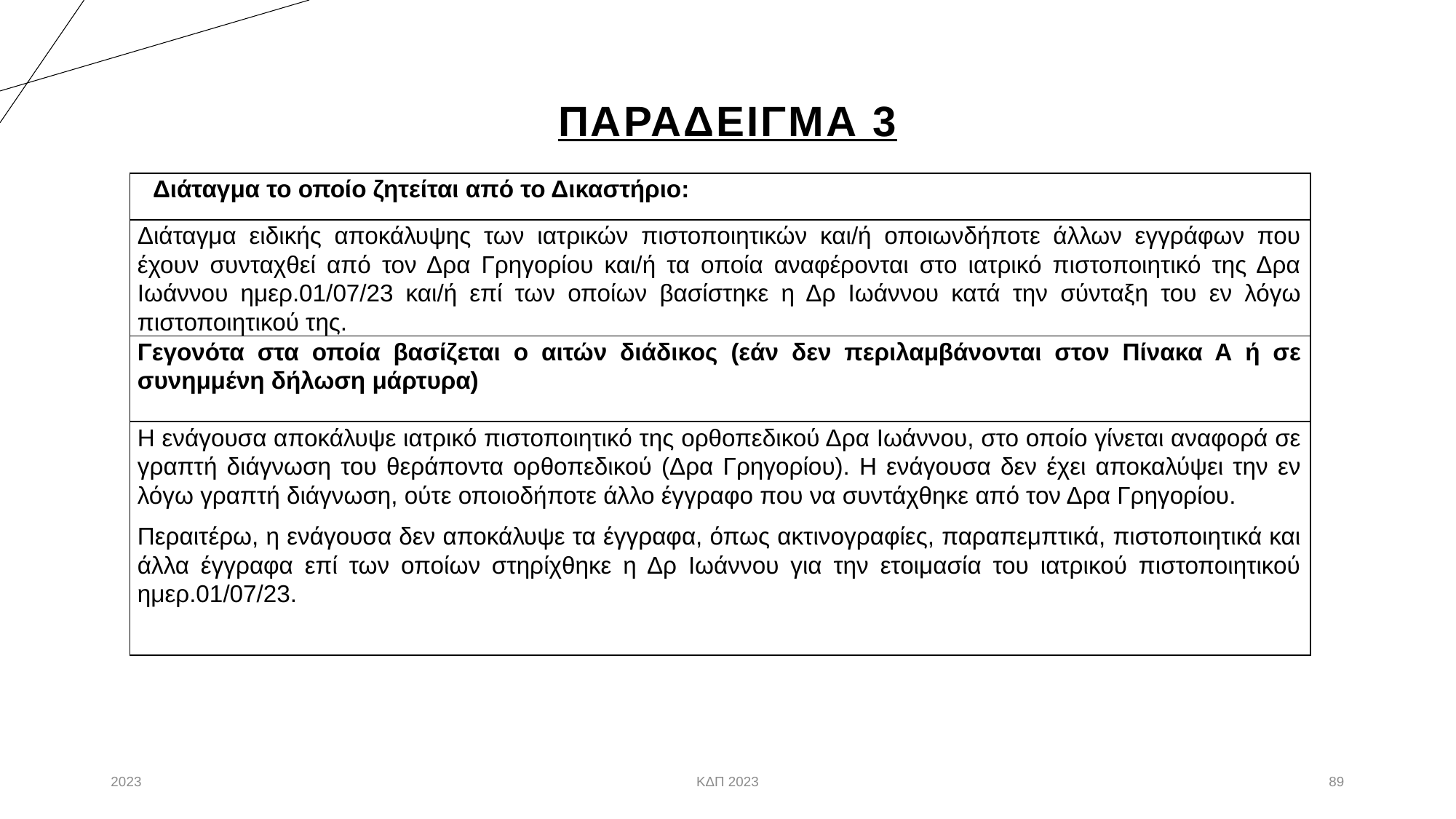

# Παραδειγμα 3
| Διάταγμα το οποίο ζητείται από το Δικαστήριο: |
| --- |
| Διάταγμα ειδικής αποκάλυψης των ιατρικών πιστοποιητικών και/ή οποιωνδήποτε άλλων εγγράφων που έχουν συνταχθεί από τον Δρα Γρηγορίου και/ή τα οποία αναφέρονται στο ιατρικό πιστοποιητικό της Δρα Ιωάννου ημερ.01/07/23 και/ή επί των οποίων βασίστηκε η Δρ Ιωάννου κατά την σύνταξη του εν λόγω πιστοποιητικού της. |
| Γεγονότα στα οποία βασίζεται ο αιτών διάδικος (εάν δεν περιλαμβάνονται στον Πίνακα Α ή σε συνημμένη δήλωση μάρτυρα) |
| Η ενάγουσα αποκάλυψε ιατρικό πιστοποιητικό της ορθοπεδικού Δρα Ιωάννου, στο οποίο γίνεται αναφορά σε γραπτή διάγνωση του θεράποντα ορθοπεδικού (Δρα Γρηγορίου). Η ενάγουσα δεν έχει αποκαλύψει την εν λόγω γραπτή διάγνωση, ούτε οποιοδήποτε άλλο έγγραφο που να συντάχθηκε από τον Δρα Γρηγορίου. Περαιτέρω, η ενάγουσα δεν αποκάλυψε τα έγγραφα, όπως ακτινογραφίες, παραπεμπτικά, πιστοποιητικά και άλλα έγγραφα επί των οποίων στηρίχθηκε η Δρ Ιωάννου για την ετοιμασία του ιατρικού πιστοποιητικού ημερ.01/07/23. |
2023
ΚΔΠ 2023
89